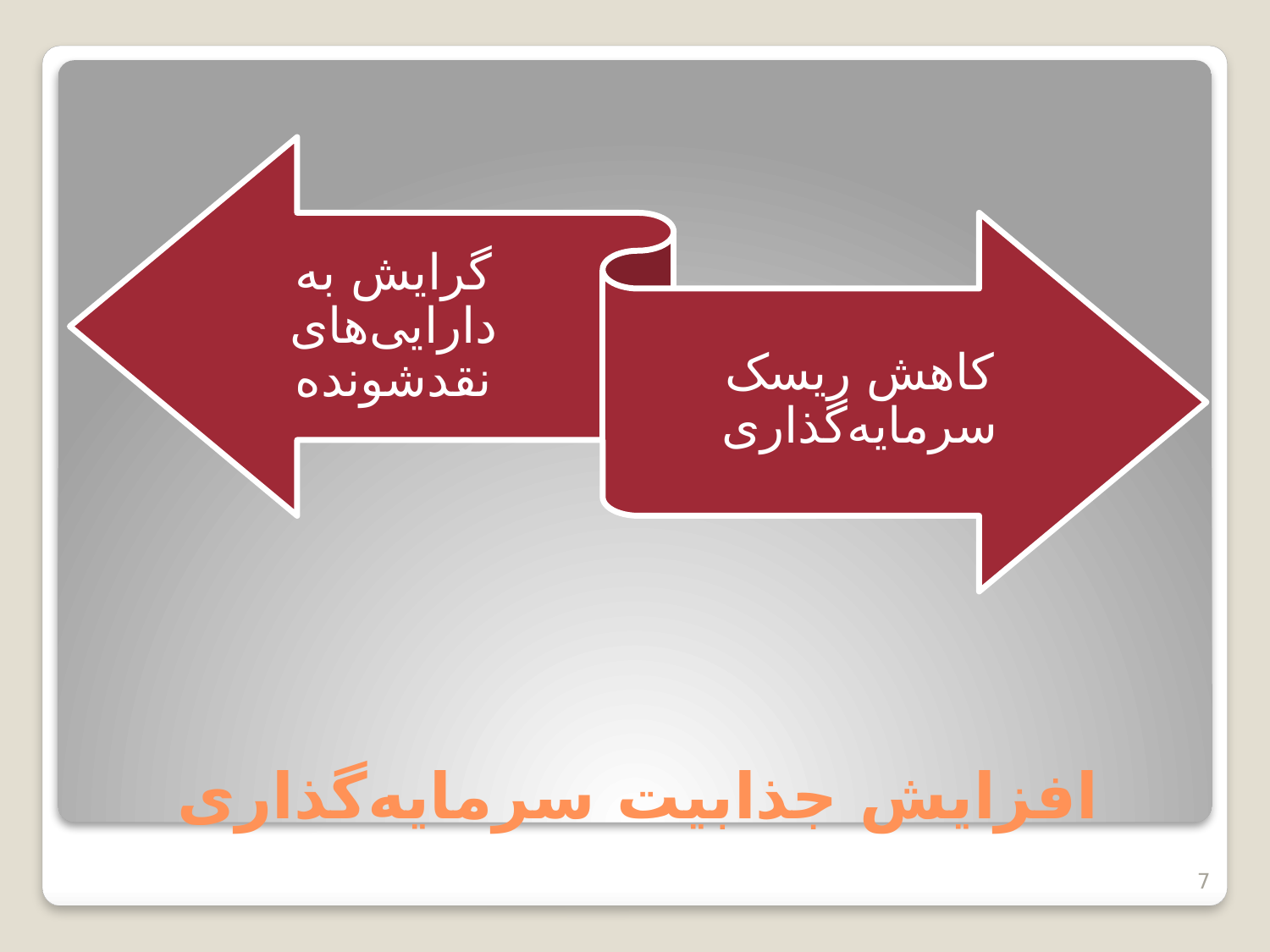

گرایش به دارایی‌های نقدشونده
کاهش ریسک سرمایه‌گذاری
# افزایش جذابیت سرمایه‌گذاری
7